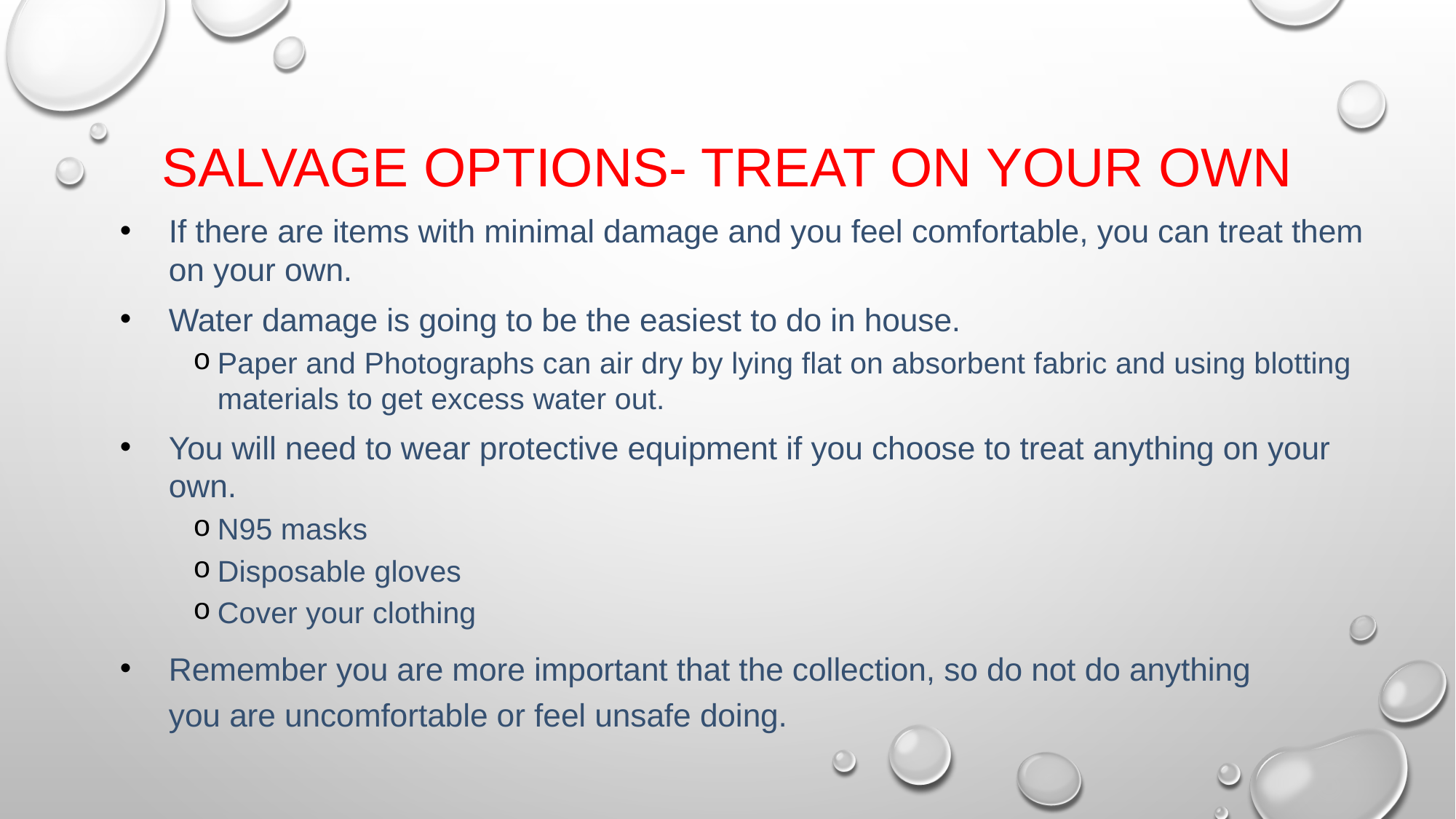

# Salvage Options- Treat on Your Own
If there are items with minimal damage and you feel comfortable, you can treat them on your own.
Water damage is going to be the easiest to do in house.
Paper and Photographs can air dry by lying flat on absorbent fabric and using blotting materials to get excess water out.
You will need to wear protective equipment if you choose to treat anything on your own.
N95 masks
Disposable gloves
Cover your clothing
Remember you are more important that the collection, so do not do anything you are uncomfortable or feel unsafe doing.